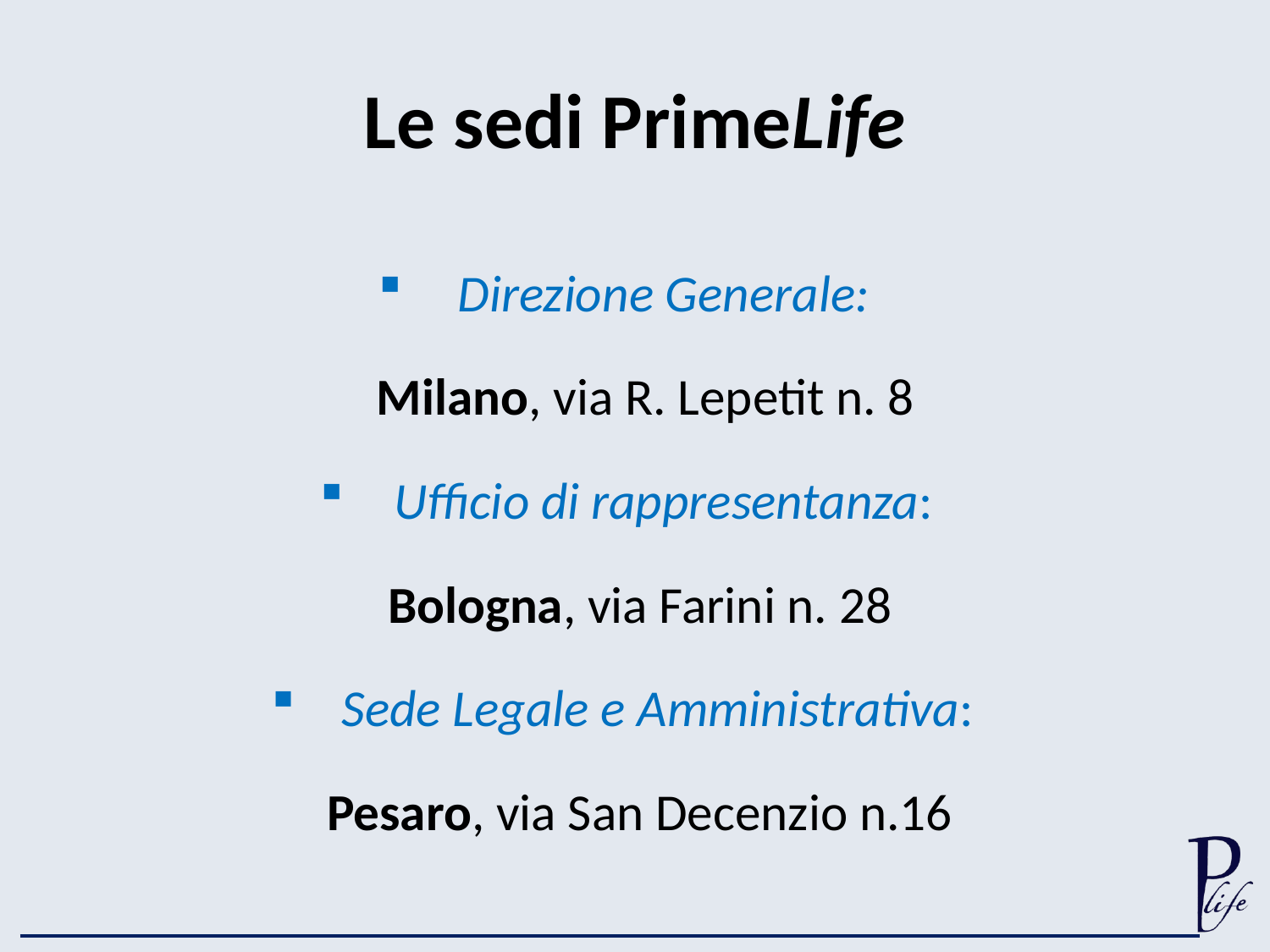

# Le sedi PrimeLife
Direzione Generale:
 Milano, via R. Lepetit n. 8
Ufficio di rappresentanza:
Bologna, via Farini n. 28
Sede Legale e Amministrativa:
Pesaro, via San Decenzio n.16